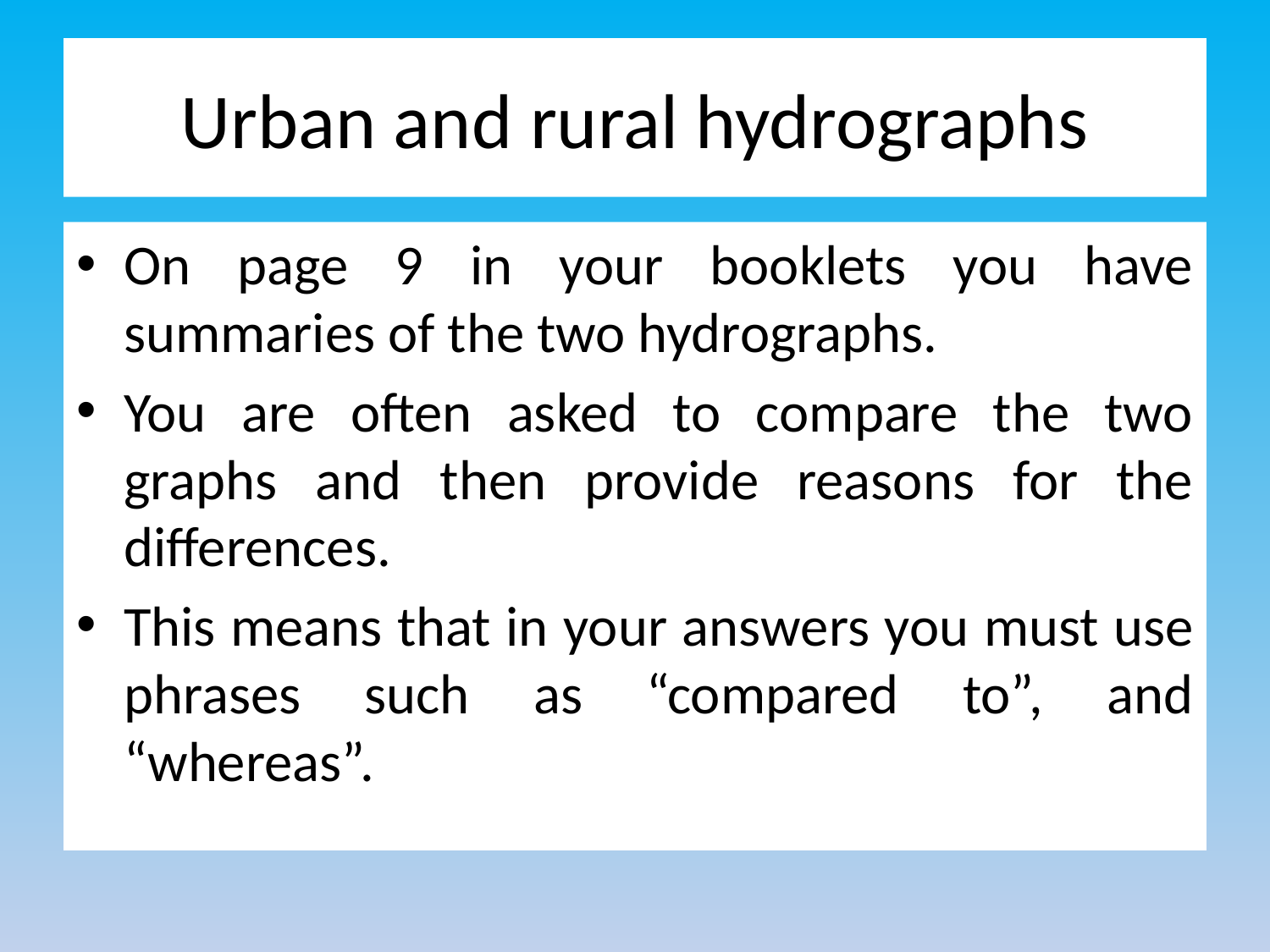

# Urban and rural hydrographs
On page 9 in your booklets you have summaries of the two hydrographs.
You are often asked to compare the two graphs and then provide reasons for the differences.
This means that in your answers you must use phrases such as “compared to”, and “whereas”.